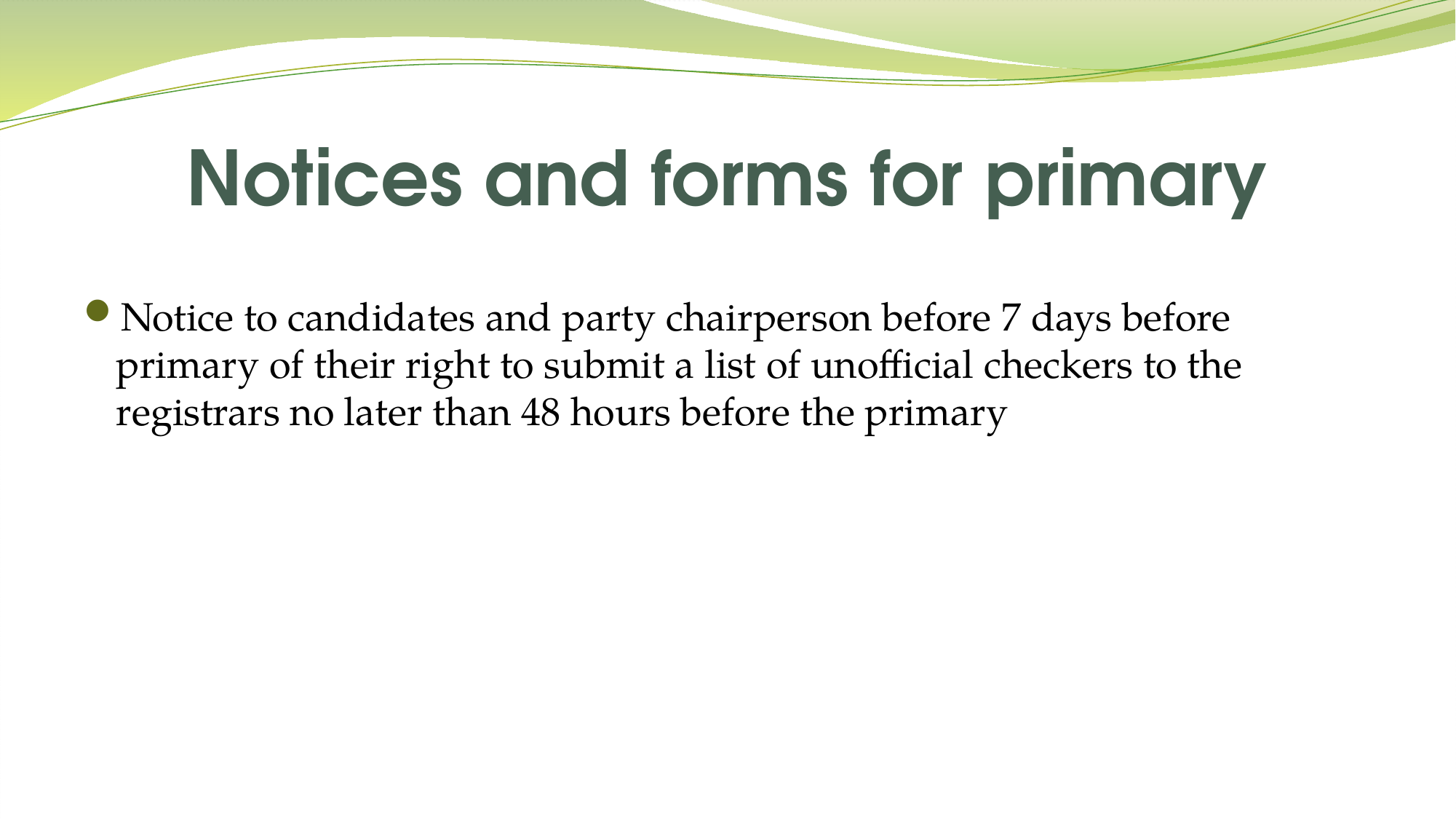

# Notices and forms for primary

Notice to candidates and party chairperson before 7 days before primary of their right to submit a list of unofficial checkers to the registrars no later than 48 hours before the primary